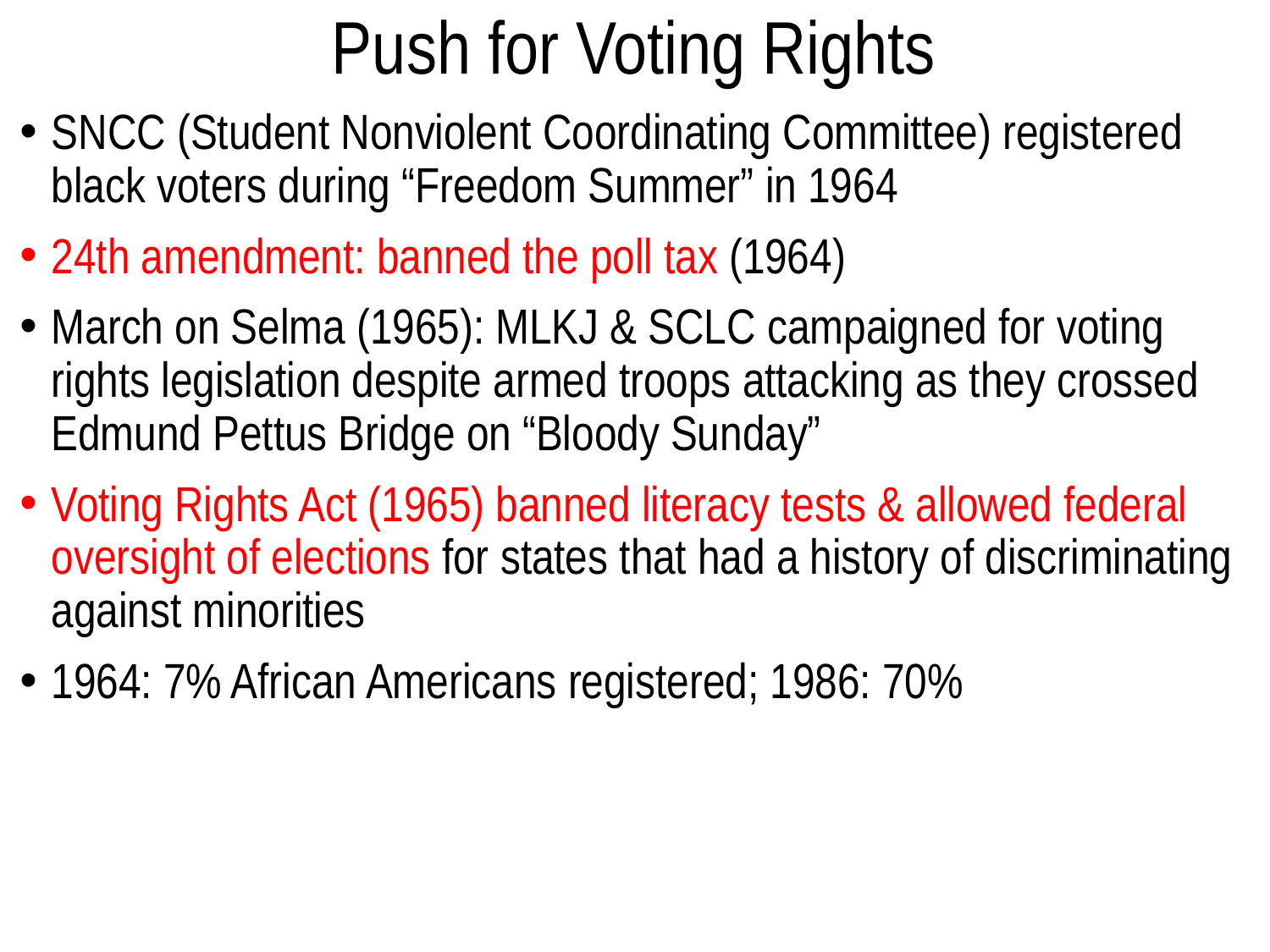

# Push for Voting Rights
SNCC (Student Nonviolent Coordinating Committee) registered black voters during “Freedom Summer” in 1964
24th amendment: banned the poll tax (1964)
March on Selma (1965): MLKJ & SCLC campaigned for voting rights legislation despite armed troops attacking as they crossed Edmund Pettus Bridge on “Bloody Sunday”
Voting Rights Act (1965) banned literacy tests & allowed federal oversight of elections for states that had a history of discriminating against minorities
1964: 7% African Americans registered; 1986: 70%